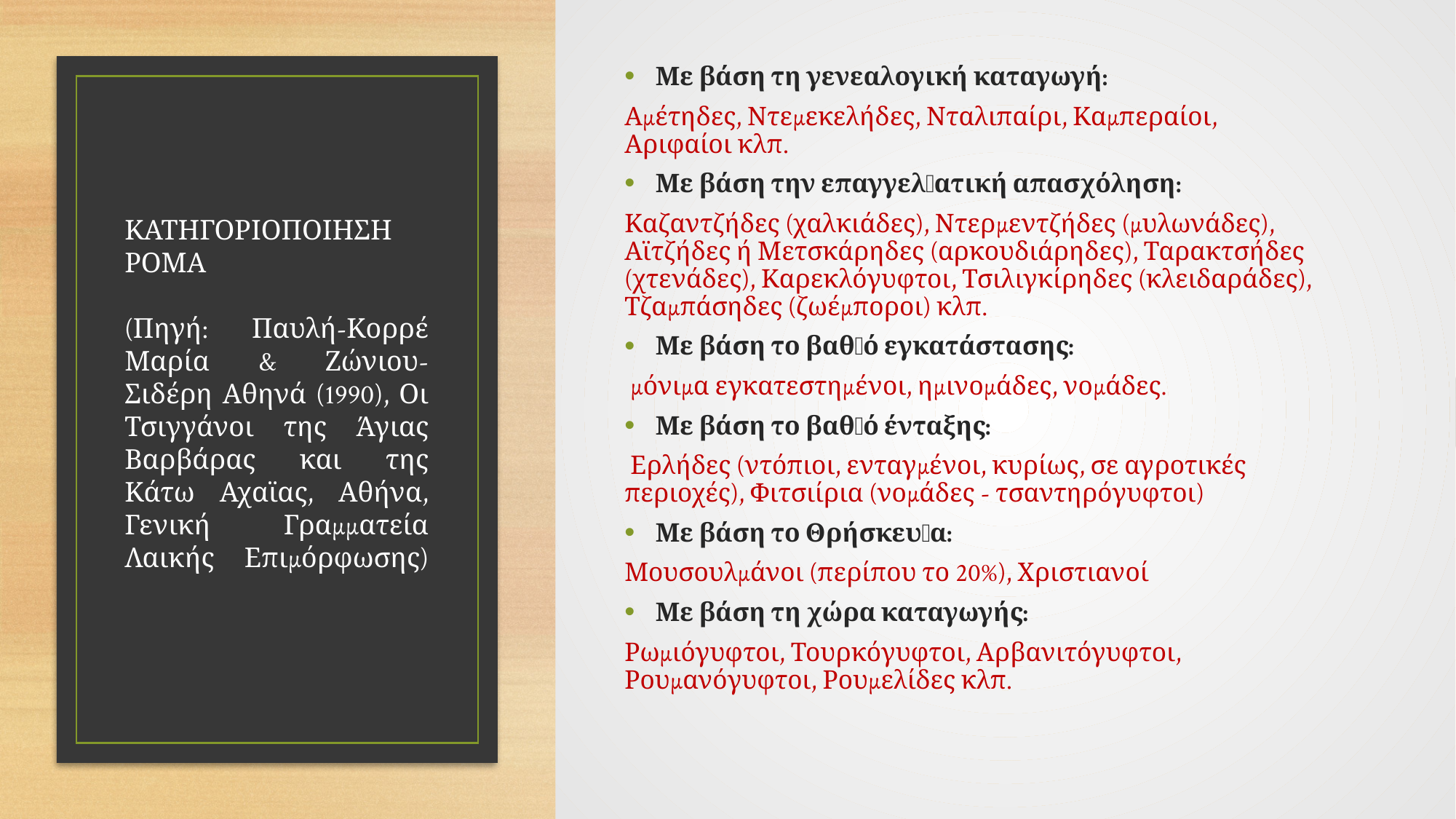

Με βάση τη γενεαλογική καταγωγή:
Αμέτηδες, Ντεμεκελήδες, Νταλιπαίρι, Καμπεραίοι, Αριφαίοι κλπ.
Με βάση την επαγγελματική απασχόληση:
Καζαντζήδες (χαλκιάδες), Ντερμεντζήδες (μυλωνάδες), Αϊτζήδες ή Μετσκάρηδες (αρκουδιάρηδες), Ταρακτσήδες (χτενάδες), Καρεκλόγυφτοι, Τσιλιγκίρηδες (κλειδαράδες), Τζαμπάσηδες (ζωέμποροι) κλπ.
Με βάση το βαθμό εγκατάστασης:
 μόνιμα εγκατεστημένοι, ημινομάδες, νομάδες.
Με βάση το βαθμό ένταξης:
 Ερλήδες (ντόπιοι, ενταγμένοι, κυρίως, σε αγροτικές περιοχές), Φιτσιίρια (νομάδες - τσαντηρόγυφτοι)
Με βάση το Θρήσκευμα:
Μουσουλμάνοι (περίπου το 20%), Χριστιανοί
Με βάση τη χώρα καταγωγής:
Ρωμιόγυφτοι, Τουρκόγυφτοι, Αρβανιτόγυφτοι, Ρουμανόγυφτοι, Ρουμελίδες κλπ.

# ΚΑΤΗΓΟΡΙΟΠΟΙΗΣΗ ΡΟΜΑ (Πηγή: Παυλή-Κορρέ Μαρία & Ζώνιου-Σιδέρη Αθηνά (1990), Οι Τσιγγάνοι της Άγιας Βαρβάρας και της Κάτω Αχαϊας, Αθήνα, Γενική Γραμματεία Λαικής Επιμόρφωσης)